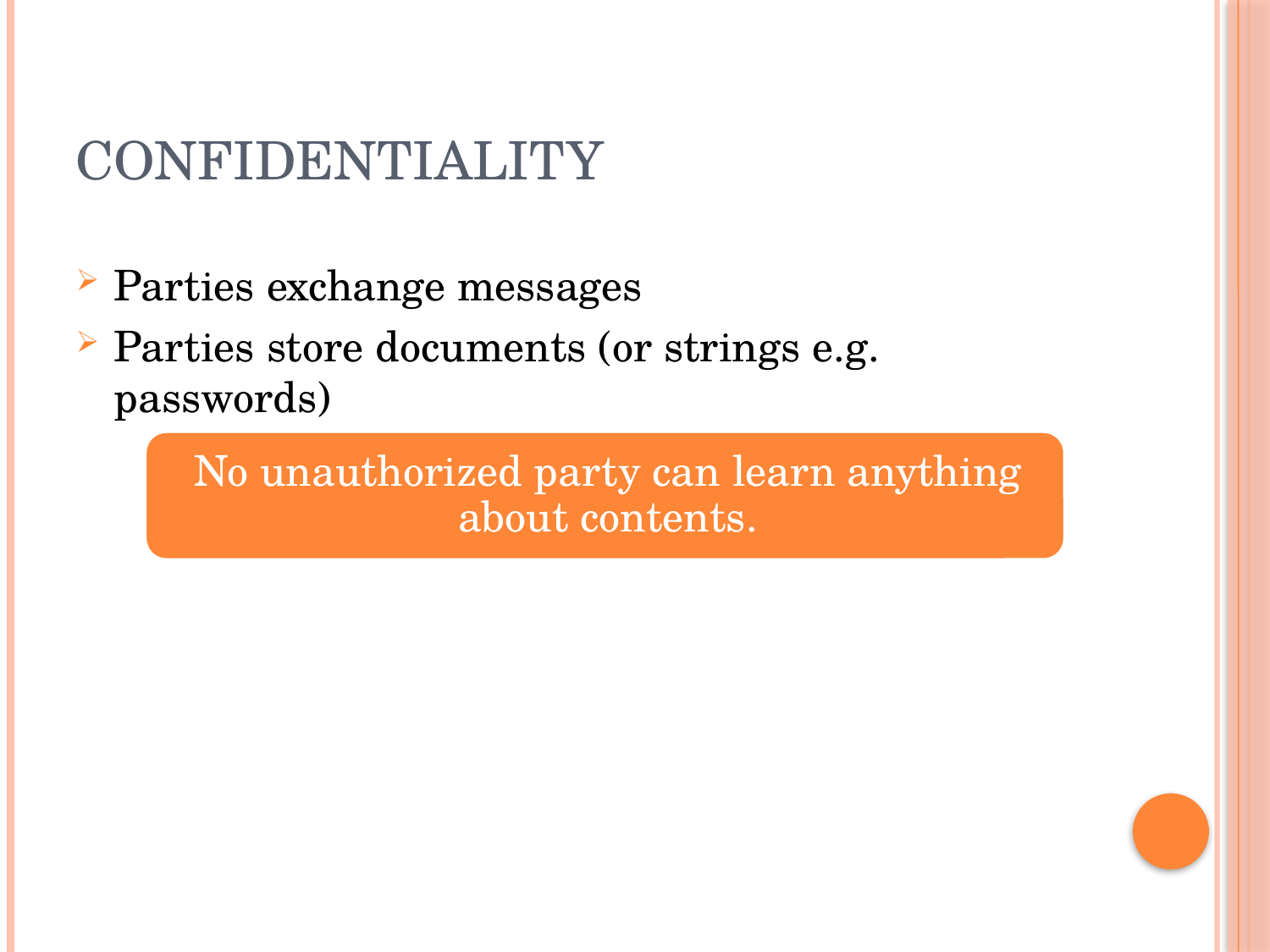

# Confidentiality
Parties exchange messages
Parties store documents (or strings e.g. passwords)
No unauthorized party can learn anything about contents.